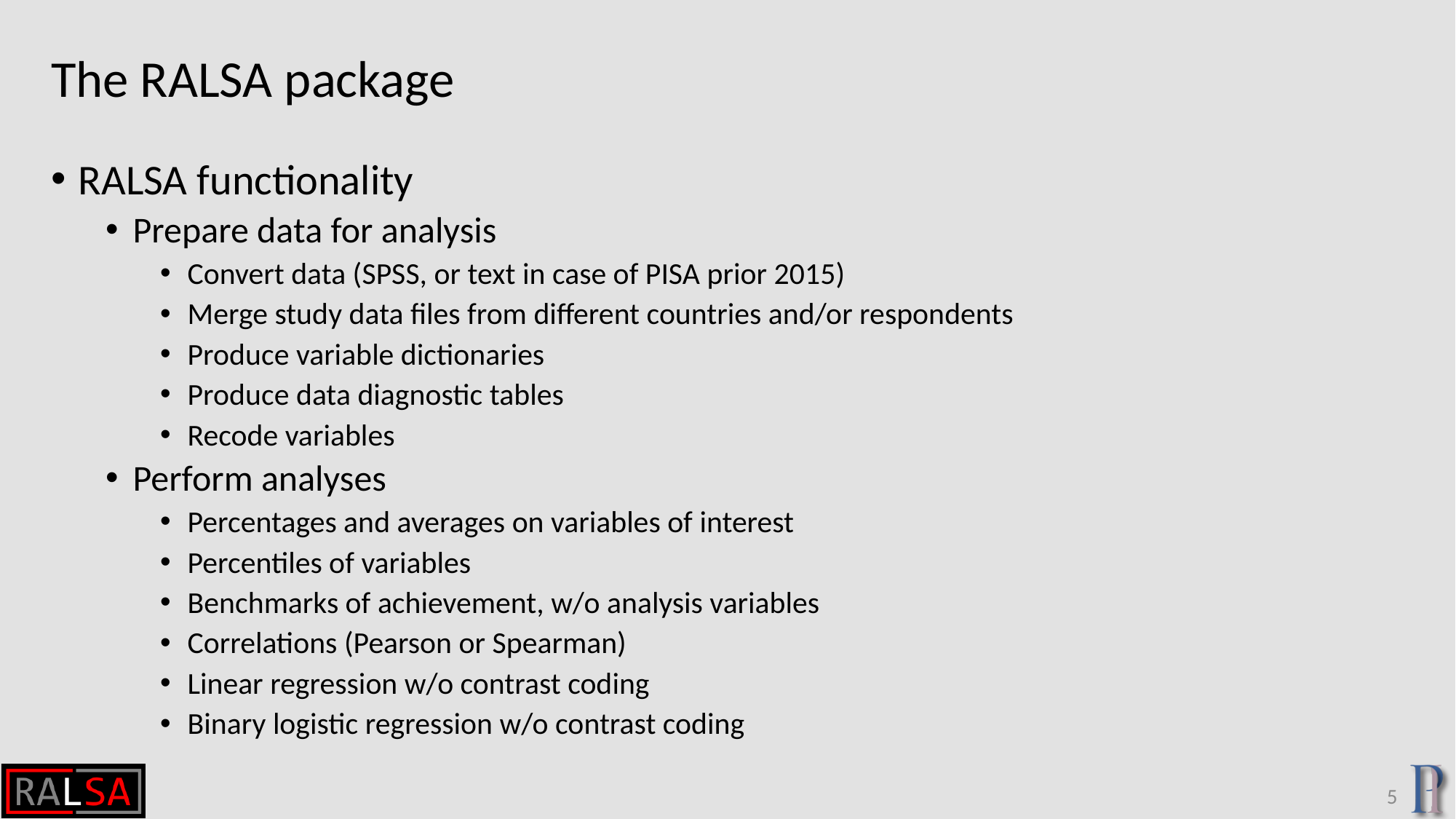

# The RALSA package
RALSA functionality
Prepare data for analysis
Convert data (SPSS, or text in case of PISA prior 2015)
Merge study data files from different countries and/or respondents
Produce variable dictionaries
Produce data diagnostic tables
Recode variables
Perform analyses
Percentages and averages on variables of interest
Percentiles of variables
Benchmarks of achievement, w/o analysis variables
Correlations (Pearson or Spearman)
Linear regression w/o contrast coding
Binary logistic regression w/o contrast coding
5